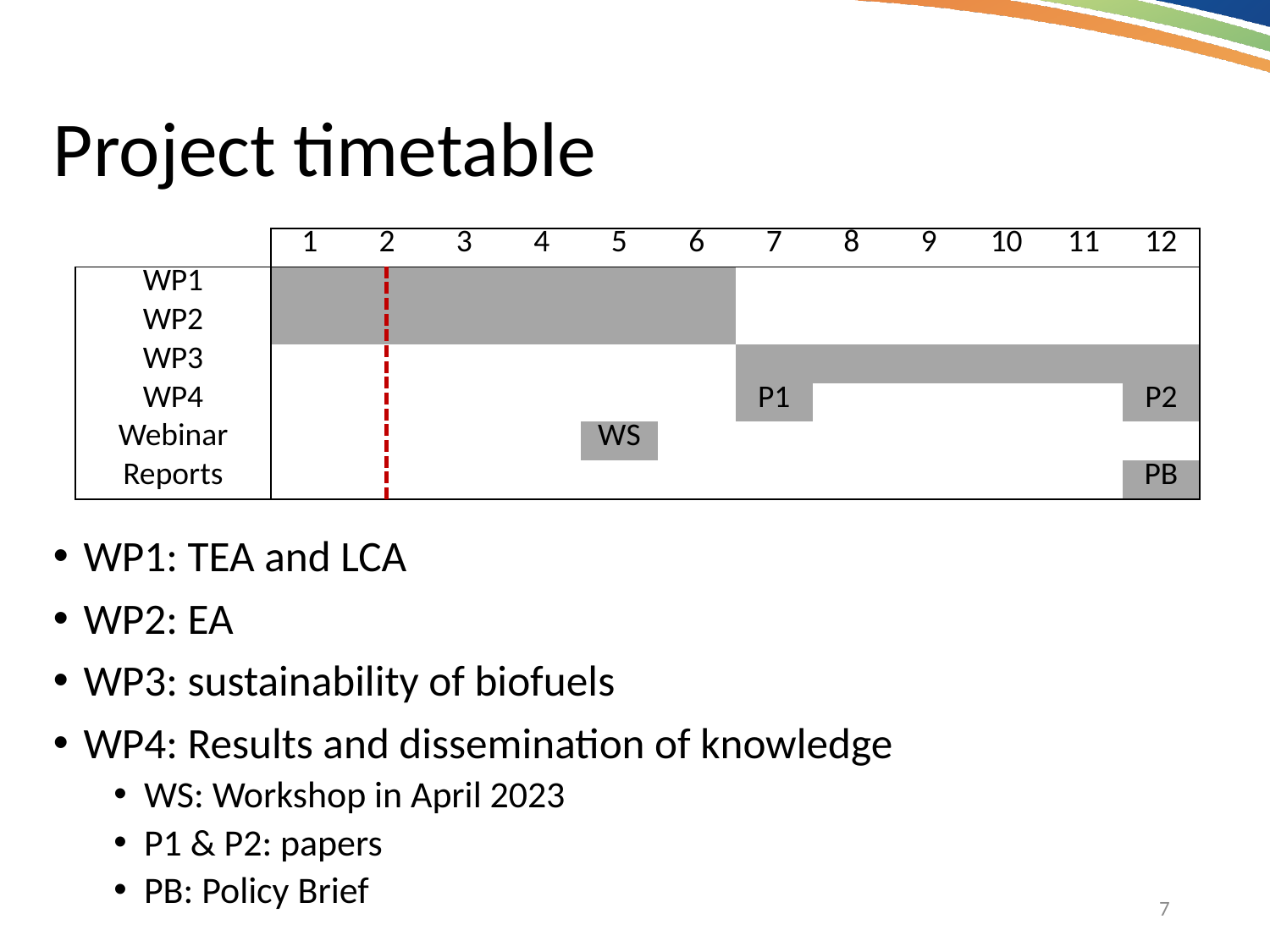

# Project timetable
|  | 1 | 2 | 3 | 4 | 5 | 6 | 7 | 8 | 9 | 10 | 11 | 12 |
| --- | --- | --- | --- | --- | --- | --- | --- | --- | --- | --- | --- | --- |
| WP1 |  |  |  |  |  |  |  |  |  |  |  |  |
| WP2 |  |  |  |  |  |  |  |  |  |  |  |  |
| WP3 |  |  |  |  |  |  |  |  |  |  |  |  |
| WP4 |  |  |  |  |  |  | P1 |  |  |  |  | P2 |
| Webinar |  |  |  |  | WS |  |  |  |  |  |  |  |
| Reports |  |  |  |  |  |  |  |  |  |  |  | PB |
WP1: TEA and LCA
WP2: EA
WP3: sustainability of biofuels
WP4: Results and dissemination of knowledge
WS: Workshop in April 2023
P1 & P2: papers
PB: Policy Brief
7